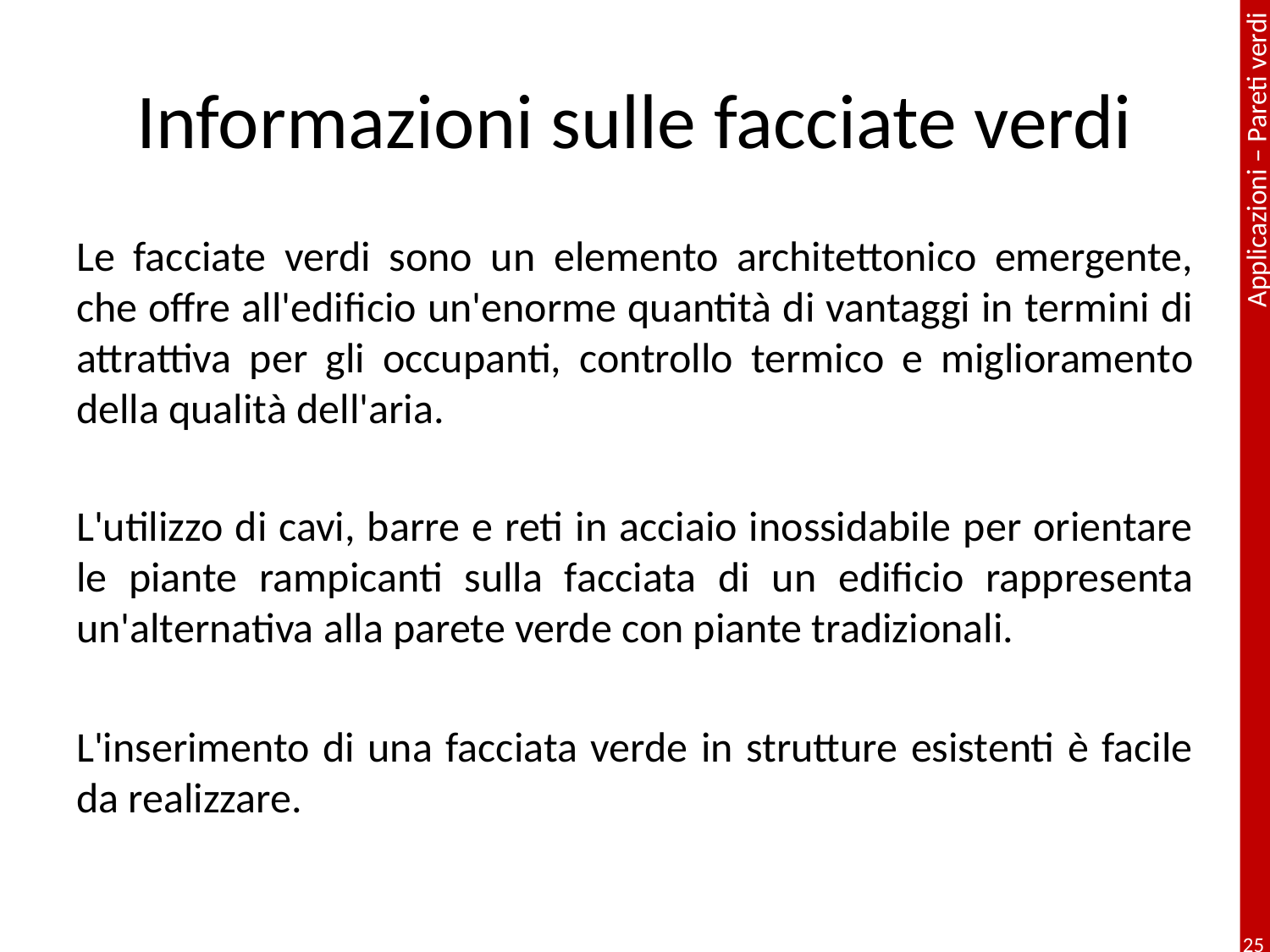

# Informazioni sulle facciate verdi
Le facciate verdi sono un elemento architettonico emergente, che offre all'edificio un'enorme quantità di vantaggi in termini di attrattiva per gli occupanti, controllo termico e miglioramento della qualità dell'aria.

L'utilizzo di cavi, barre e reti in acciaio inossidabile per orientare le piante rampicanti sulla facciata di un edificio rappresenta un'alternativa alla parete verde con piante tradizionali.

L'inserimento di una facciata verde in strutture esistenti è facile da realizzare.
25